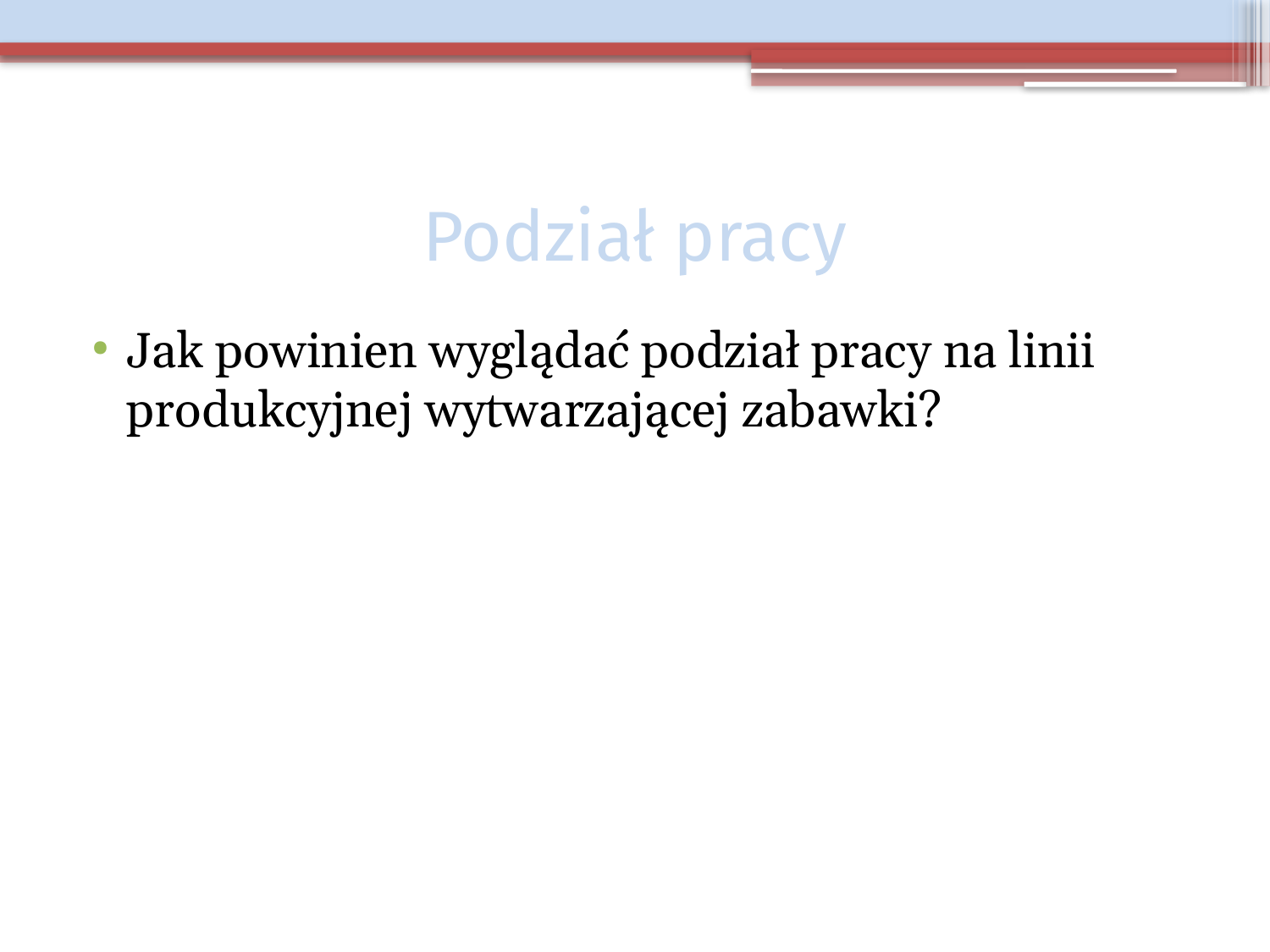

# Podział pracy
Jak powinien wyglądać podział pracy na linii produkcyjnej wytwarzającej zabawki?